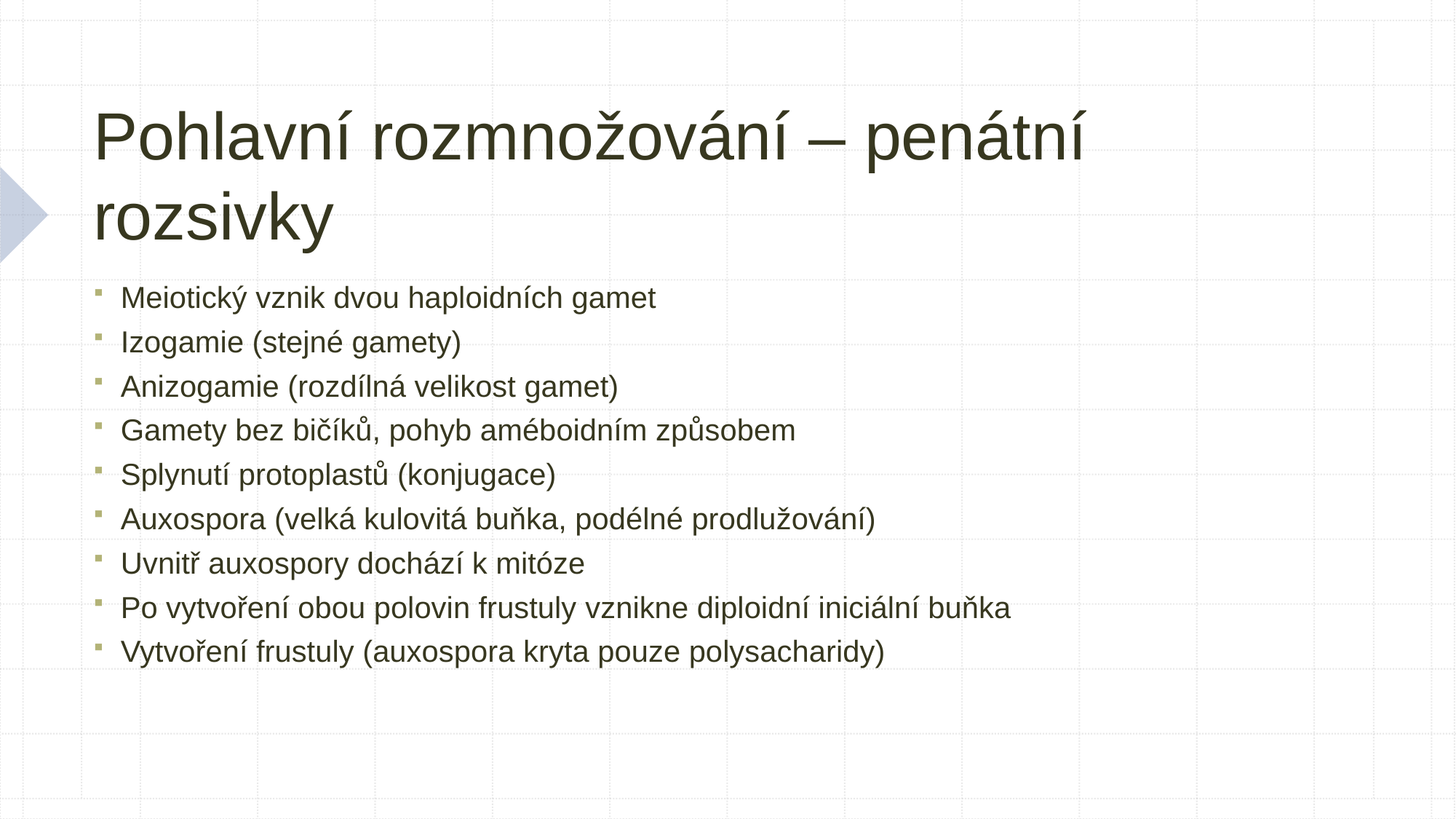

# Pohlavní rozmnožování – penátní rozsivky
Meiotický vznik dvou haploidních gamet
Izogamie (stejné gamety)
Anizogamie (rozdílná velikost gamet)
Gamety bez bičíků, pohyb améboidním způsobem
Splynutí protoplastů (konjugace)
Auxospora (velká kulovitá buňka, podélné prodlužování)
Uvnitř auxospory dochází k mitóze
Po vytvoření obou polovin frustuly vznikne diploidní iniciální buňka
Vytvoření frustuly (auxospora kryta pouze polysacharidy)